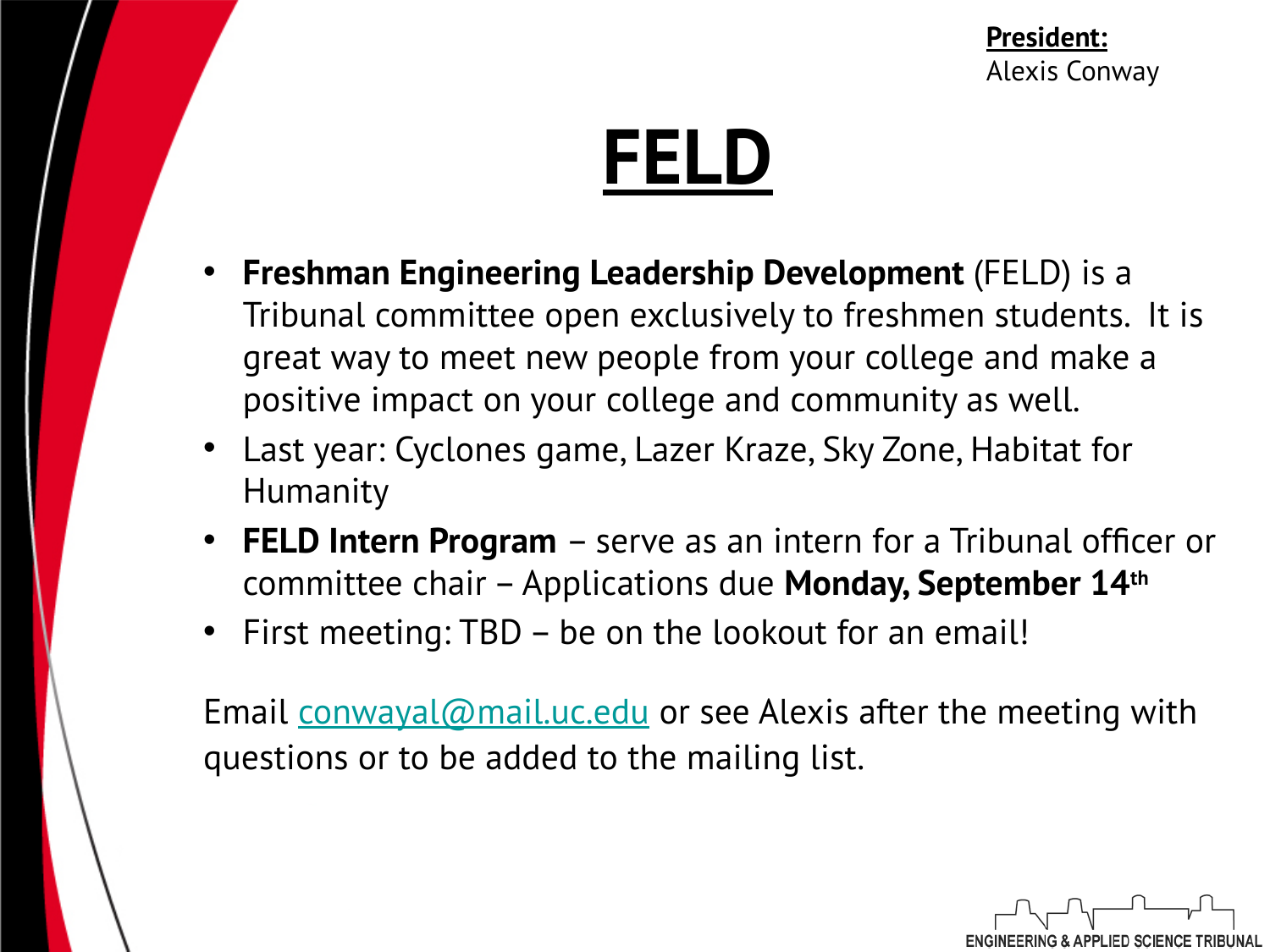

President:
Alexis Conway
# FELD
Freshman Engineering Leadership Development (FELD) is a Tribunal committee open exclusively to freshmen students.  It is great way to meet new people from your college and make a positive impact on your college and community as well.
Last year: Cyclones game, Lazer Kraze, Sky Zone, Habitat for Humanity
FELD Intern Program – serve as an intern for a Tribunal officer or committee chair – Applications due Monday, September 14th
First meeting: TBD – be on the lookout for an email!

Email conwayal@mail.uc.edu or see Alexis after the meeting with questions or to be added to the mailing list.